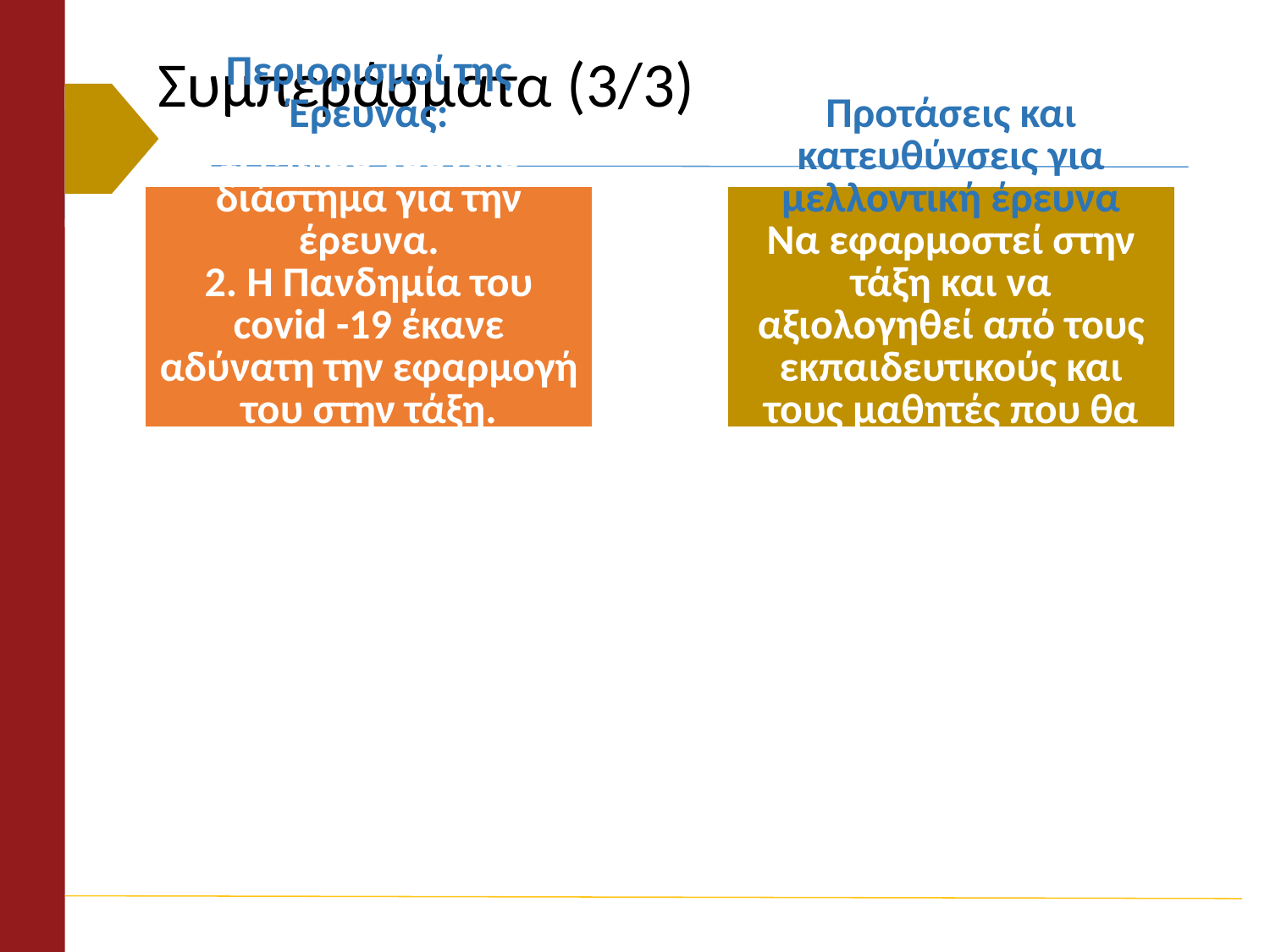

# Συμπεράσματα (3/3)
1. Μικρό χρονικό διάστημα για την έρευνα.
2. Η Πανδημία του covid -19 έκανε αδύνατη την εφαρμογή του στην τάξη.
3. Μικρό δείγμα, λόγω των καταστάσεων.
Προτάσεις και κατευθύνσεις για μελλοντική έρευνα
Να εφαρμοστεί στην τάξη και να αξιολογηθεί από τους εκπαιδευτικούς και τους μαθητές που θα συμμετέχουν